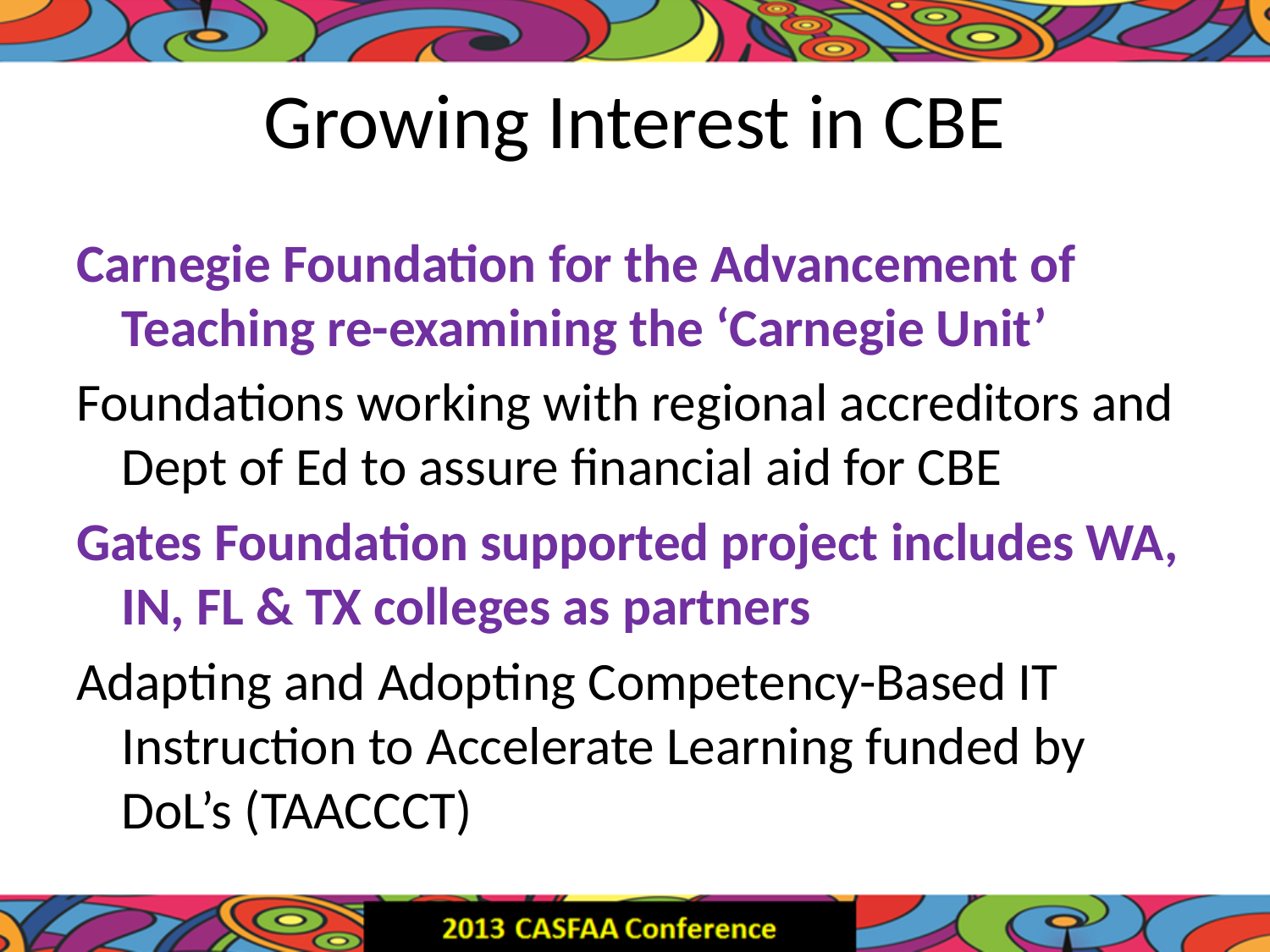

# Growing Interest in CBE
Carnegie Foundation for the Advancement of Teaching re-examining the ‘Carnegie Unit’
Foundations working with regional accreditors and Dept of Ed to assure financial aid for CBE
Gates Foundation supported project includes WA, IN, FL & TX colleges as partners
Adapting and Adopting Competency-Based IT Instruction to Accelerate Learning funded by DoL’s (TAACCCT)